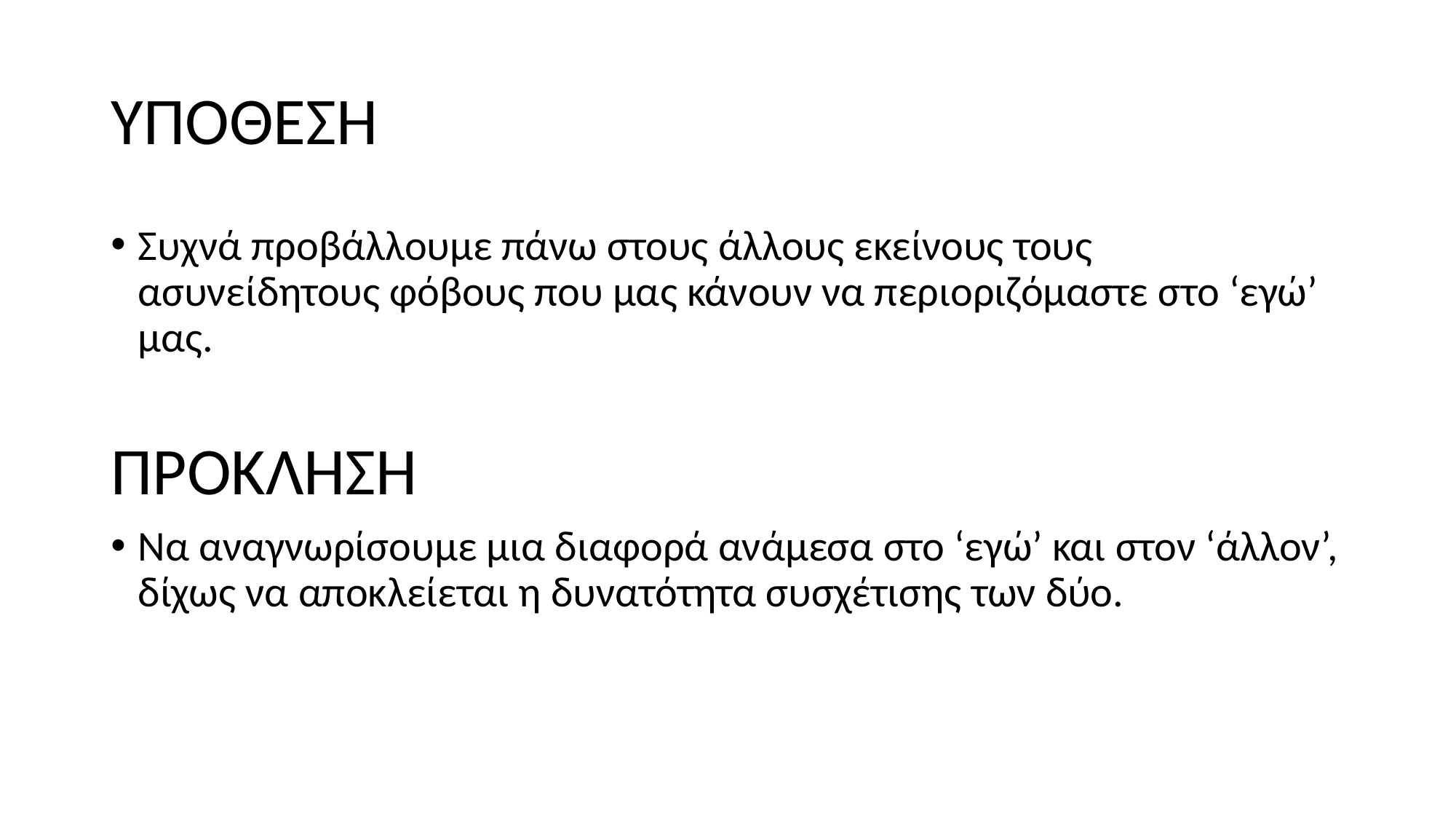

# ΥΠΟΘΕΣΗ
Συχνά προβάλλουμε πάνω στους άλλους εκείνους τους ασυνείδητους φόβους που μας κάνουν να περιοριζόμαστε στο ‘εγώ’ μας.

ΠΡΟΚΛΗΣΗ
Να αναγνωρίσουμε μια διαφορά ανάμεσα στο ‘εγώ’ και στον ‘άλλον’, δίχως να αποκλείεται η δυνατότητα συσχέτισης των δύο.